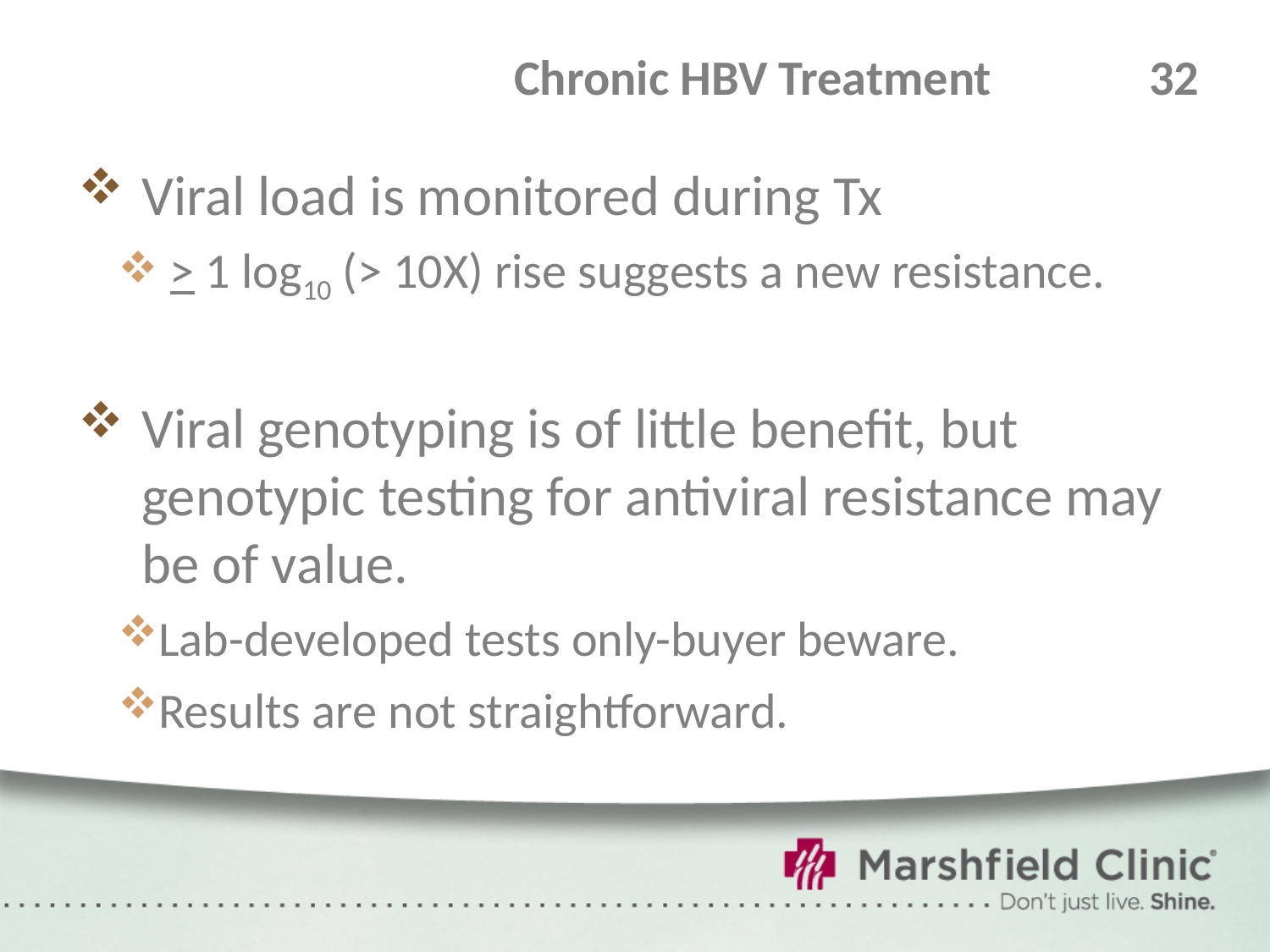

# Chronic HBV Treatment	 	32
Viral load is monitored during Tx
 > 1 log10 (> 10X) rise suggests a new resistance.

Viral genotyping is of little benefit, but genotypic testing for antiviral resistance may be of value.
Lab-developed tests only-buyer beware.
Results are not straightforward.